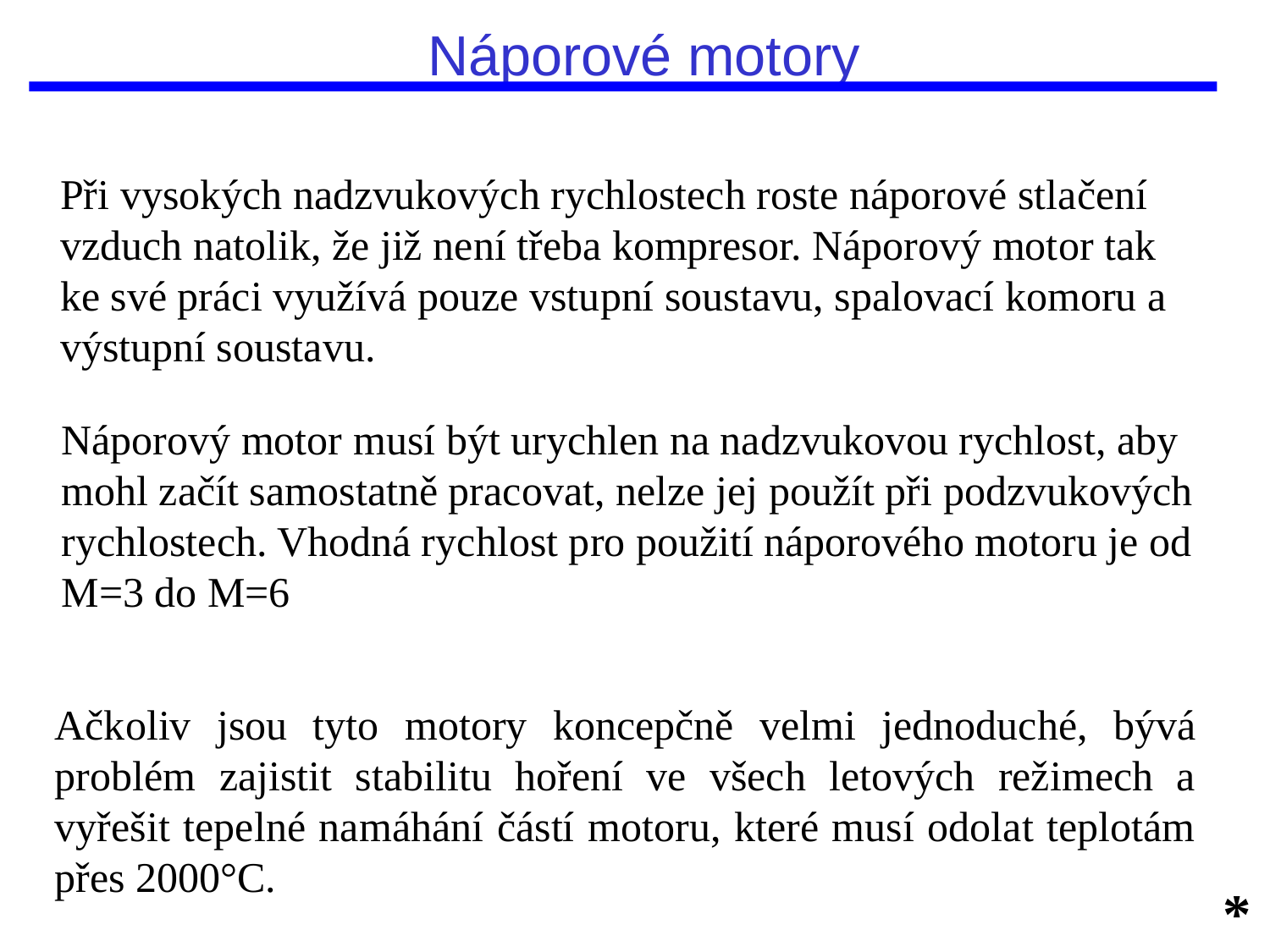

# Náporové motory

Při vysokých nadzvukových rychlostech roste náporové stlačení vzduch natolik, že již není třeba kompresor. Náporový motor tak ke své práci využívá pouze vstupní soustavu, spalovací komoru a výstupní soustavu.

Náporový motor musí být urychlen na nadzvukovou rychlost, aby  mohl začít samostatně pracovat, nelze jej použít při podzvukových rychlostech. Vhodná rychlost pro použití náporového motoru je od M=3 do M=6
Ačkoliv jsou tyto motory koncepčně velmi jednoduché, bývá problém zajistit stabilitu hoření ve všech letových režimech a vyřešit tepelné namáhání částí motoru, které musí odolat teplotám přes 2000°C.
*